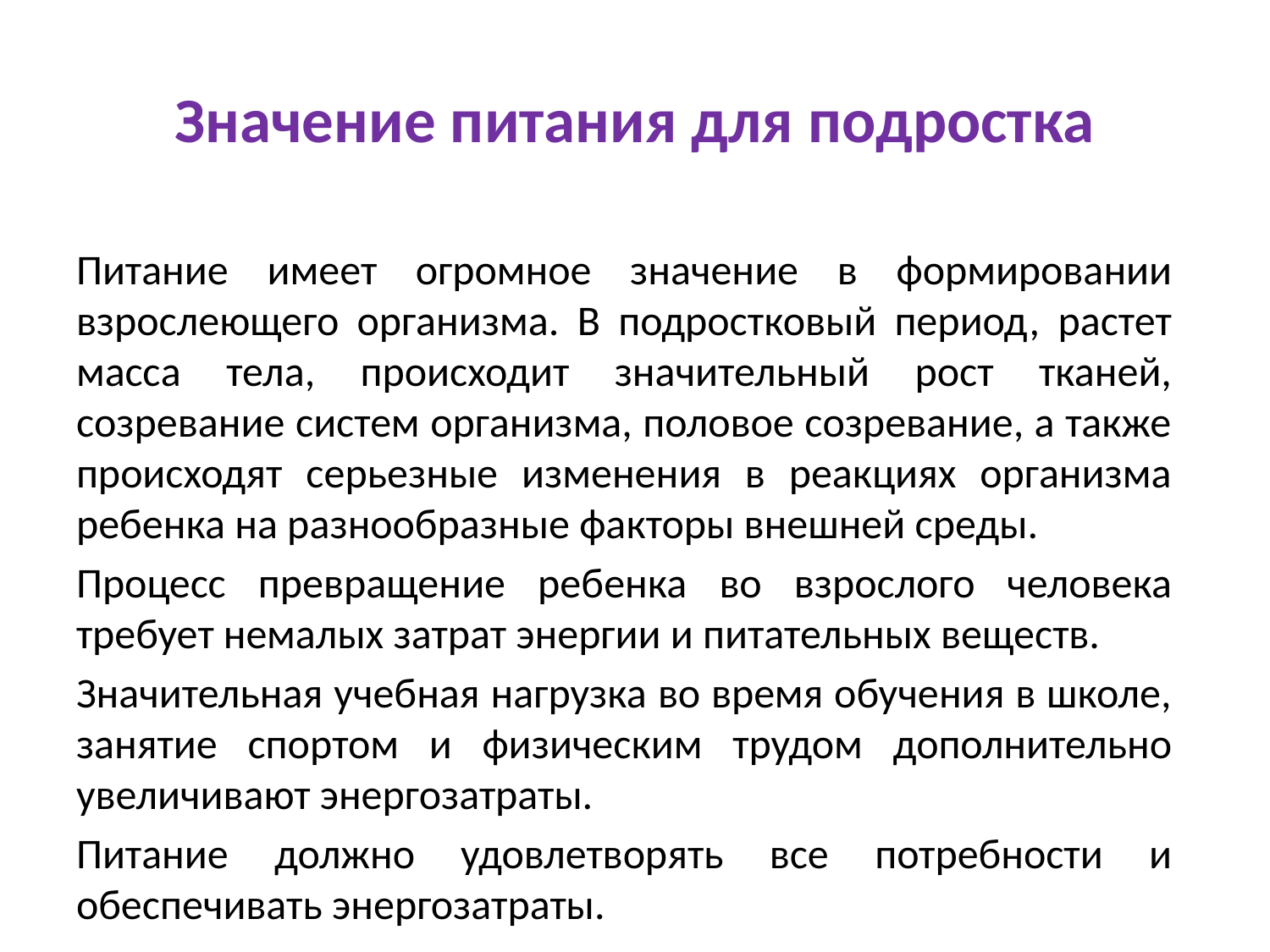

# Значение питания для подростка
Питание имеет огромное значение в формировании взрослеющего организма. В подростковый период, растет масса тела, происходит значительный рост тканей, созревание систем организма, половое созревание, а также происходят серьезные изменения в реакциях организма ребенка на разнообразные факторы внешней среды.
Процесс превращение ребенка во взрослого человека требует немалых затрат энергии и питательных веществ.
Значительная учебная нагрузка во время обучения в школе, занятие спортом и физическим трудом дополнительно увеличивают энергозатраты.
Питание должно удовлетворять все потребности и обеспечивать энергозатраты.